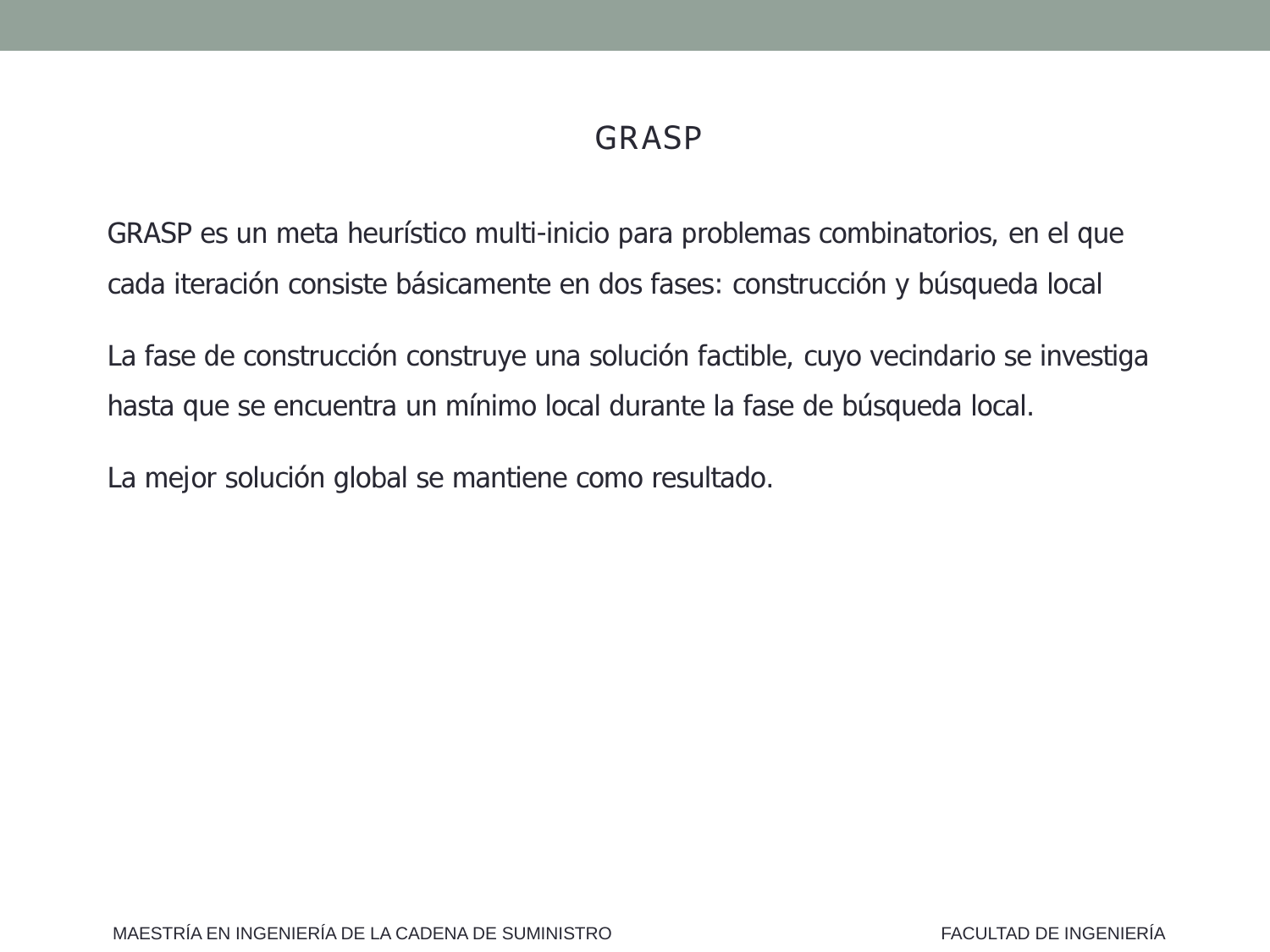

GRASP

GRASP es un meta heurístico multi-inicio para problemas combinatorios, en el que cada iteración consiste básicamente en dos fases: construcción y búsqueda local
La fase de construcción construye una solución factible, cuyo vecindario se investiga hasta que se encuentra un mínimo local durante la fase de búsqueda local.
La mejor solución global se mantiene como resultado.
MAESTRÍA EN INGENIERÍA DE LA CADENA DE SUMINISTRO
FACULTAD DE INGENIERÍA